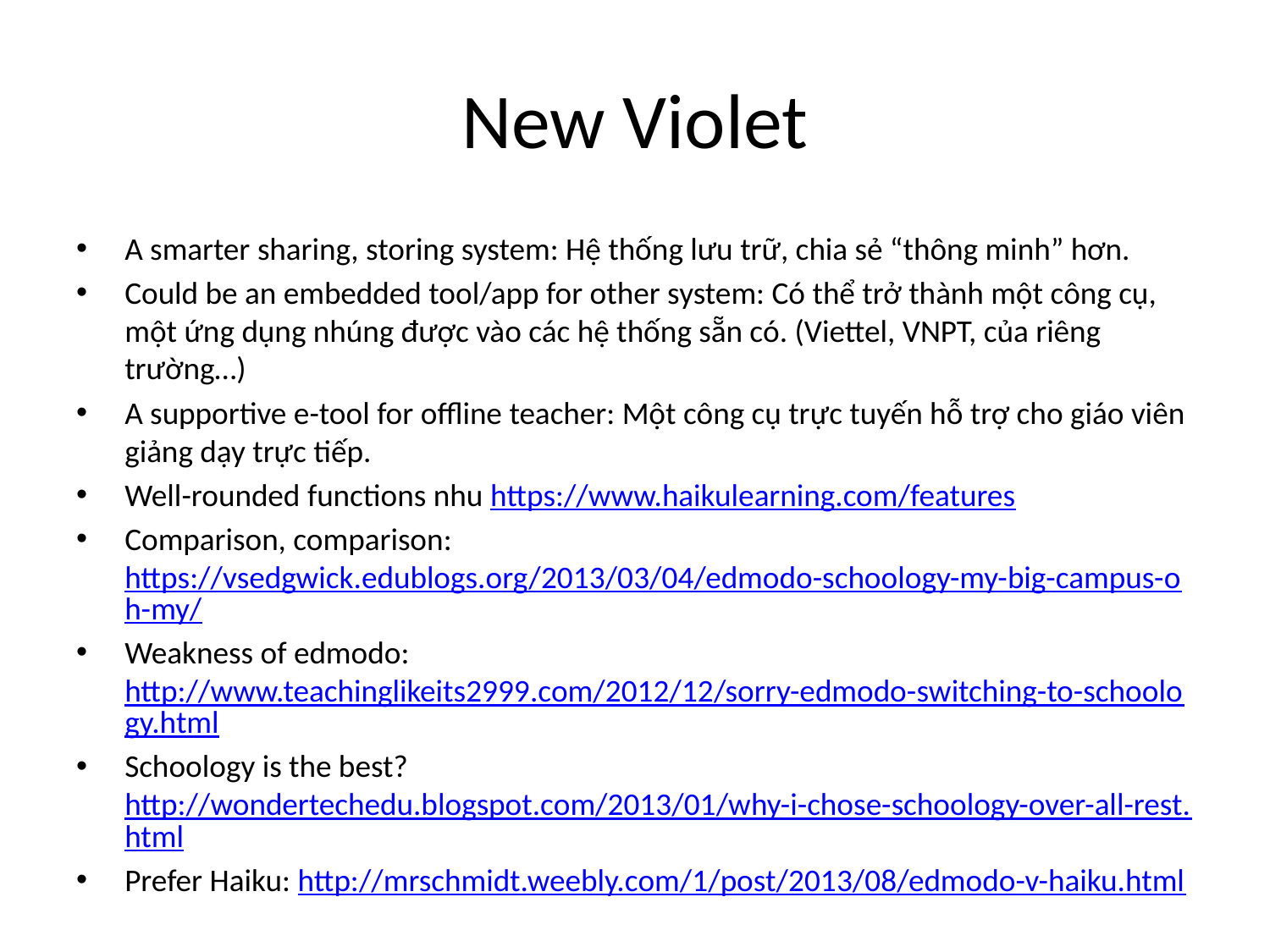

# New Violet
A smarter sharing, storing system: Hệ thống lưu trữ, chia sẻ “thông minh” hơn.
Could be an embedded tool/app for other system: Có thể trở thành một công cụ, một ứng dụng nhúng được vào các hệ thống sẵn có. (Viettel, VNPT, của riêng trường…)
A supportive e-tool for offline teacher: Một công cụ trực tuyến hỗ trợ cho giáo viên giảng dạy trực tiếp.
Well-rounded functions nhu https://www.haikulearning.com/features
Comparison, comparison: https://vsedgwick.edublogs.org/2013/03/04/edmodo-schoology-my-big-campus-oh-my/
Weakness of edmodo: http://www.teachinglikeits2999.com/2012/12/sorry-edmodo-switching-to-schoology.html
Schoology is the best? http://wondertechedu.blogspot.com/2013/01/why-i-chose-schoology-over-all-rest.html
Prefer Haiku: http://mrschmidt.weebly.com/1/post/2013/08/edmodo-v-haiku.html